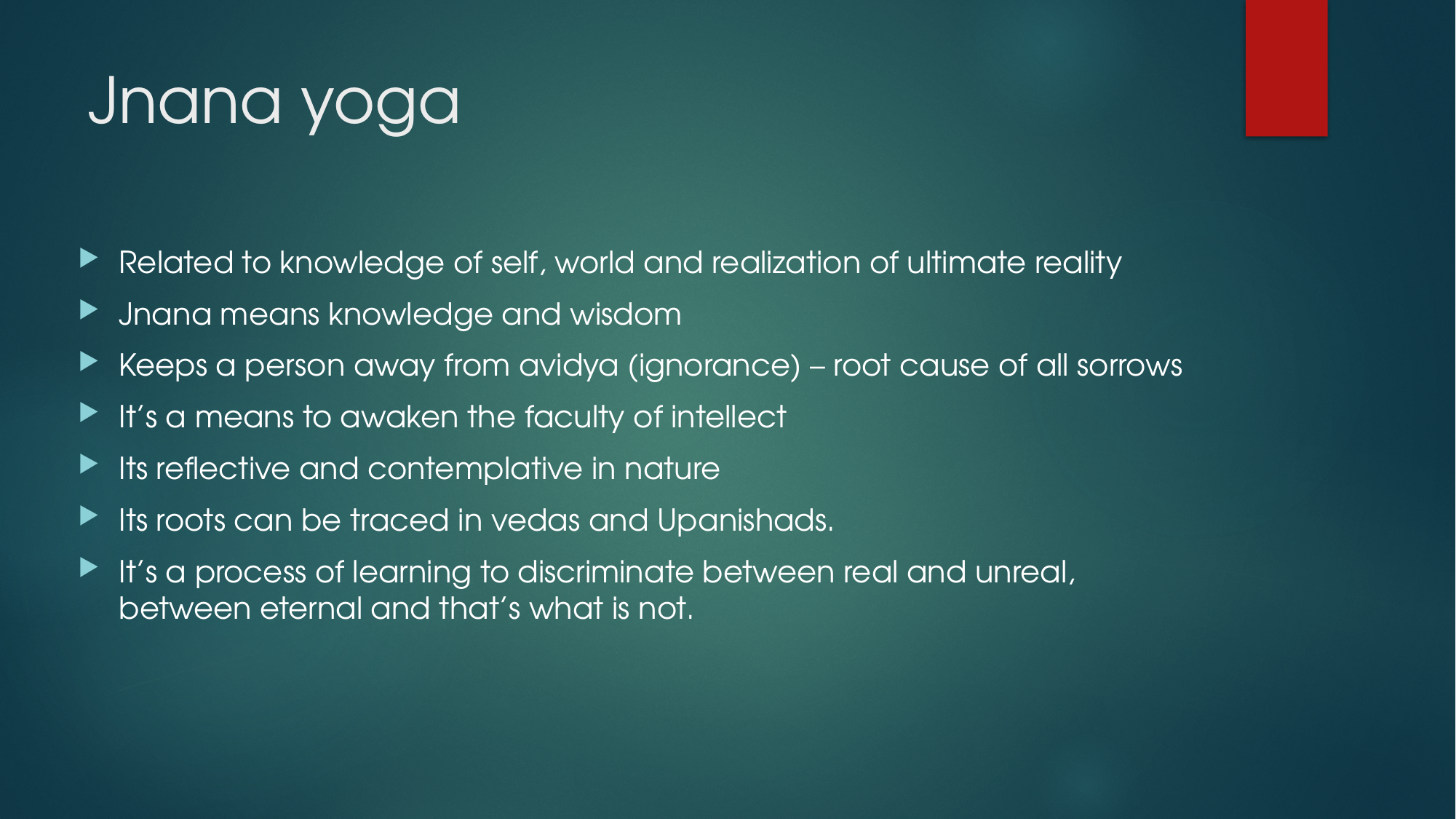

# Jnana yoga
Related to knowledge of self, world and realization of ultimate reality
Jnana means knowledge and wisdom
Keeps a person away from avidya (ignorance) – root cause of all sorrows
It’s a means to awaken the faculty of intellect
Its reflective and contemplative in nature
Its roots can be traced in vedas and Upanishads.
It’s a process of learning to discriminate between real and unreal, between eternal and that’s what is not.